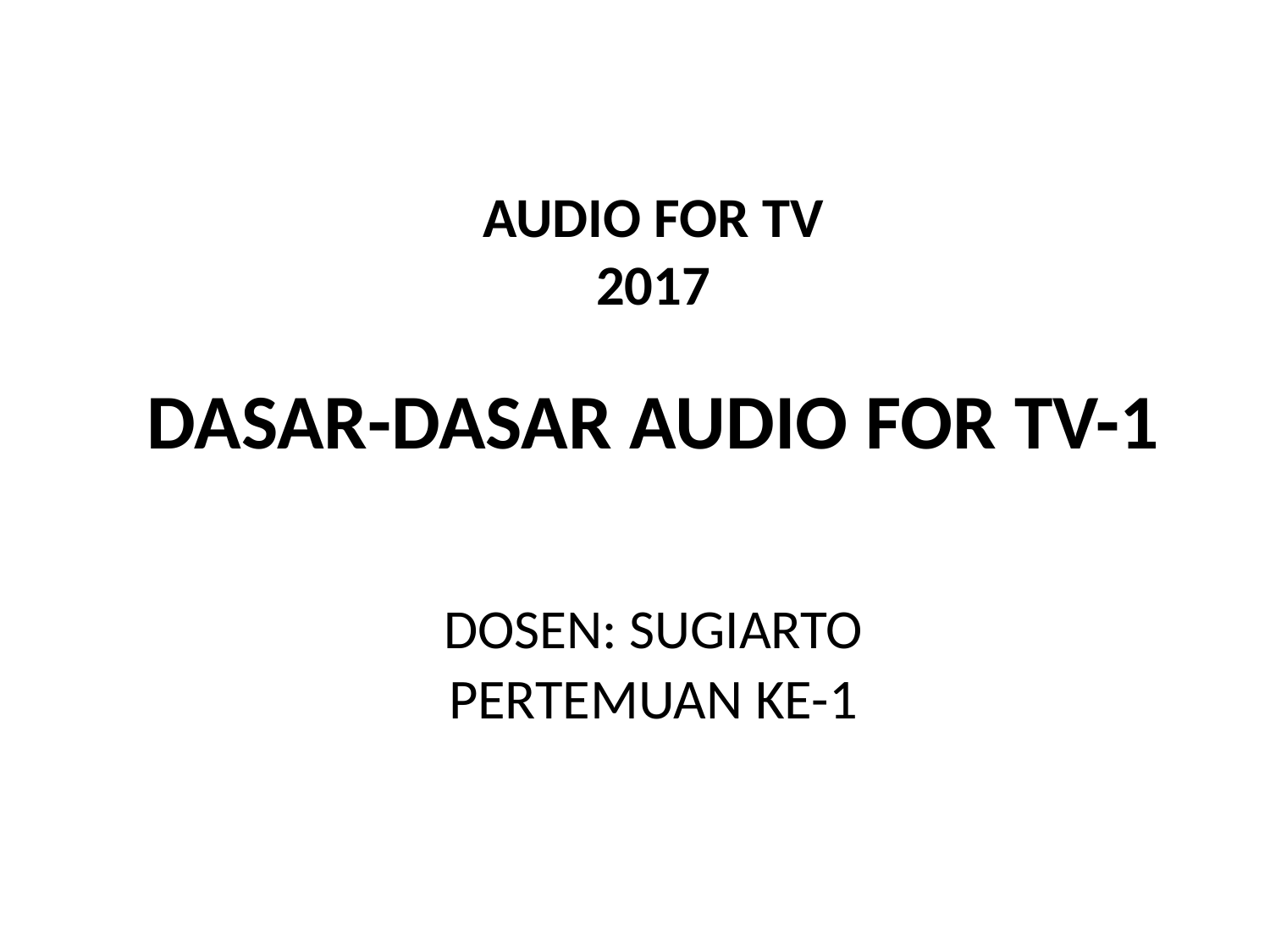

# AUDIO FOR TV 2017
DASAR-DASAR AUDIO FOR TV-1
DOSEN: SUGIARTO
PERTEMUAN KE-1